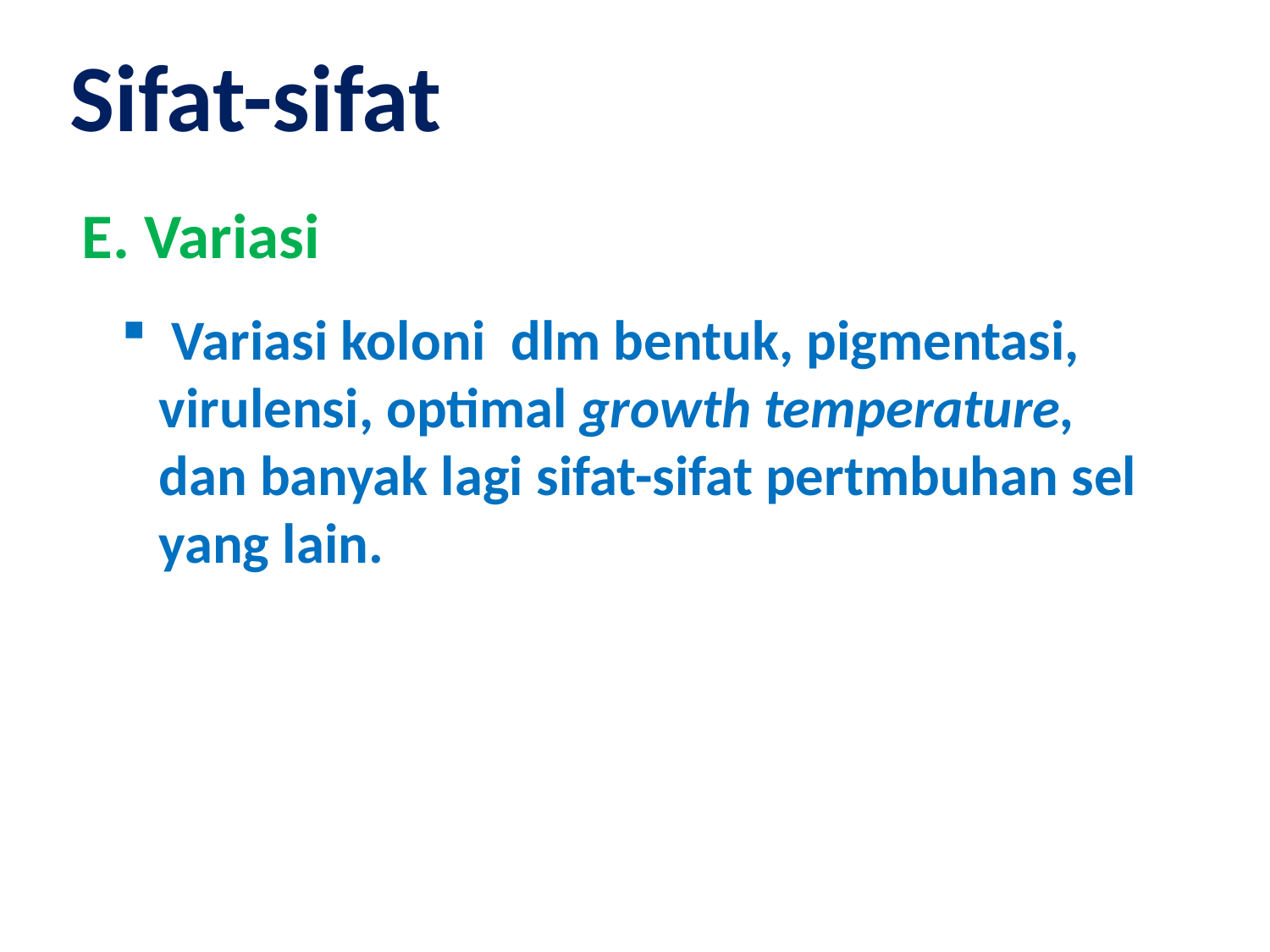

Sifat-sifat
E. Variasi
 Variasi koloni  dlm bentuk, pigmentasi, virulensi, optimal growth temperature, dan banyak lagi sifat-sifat pertmbuhan sel yang lain.